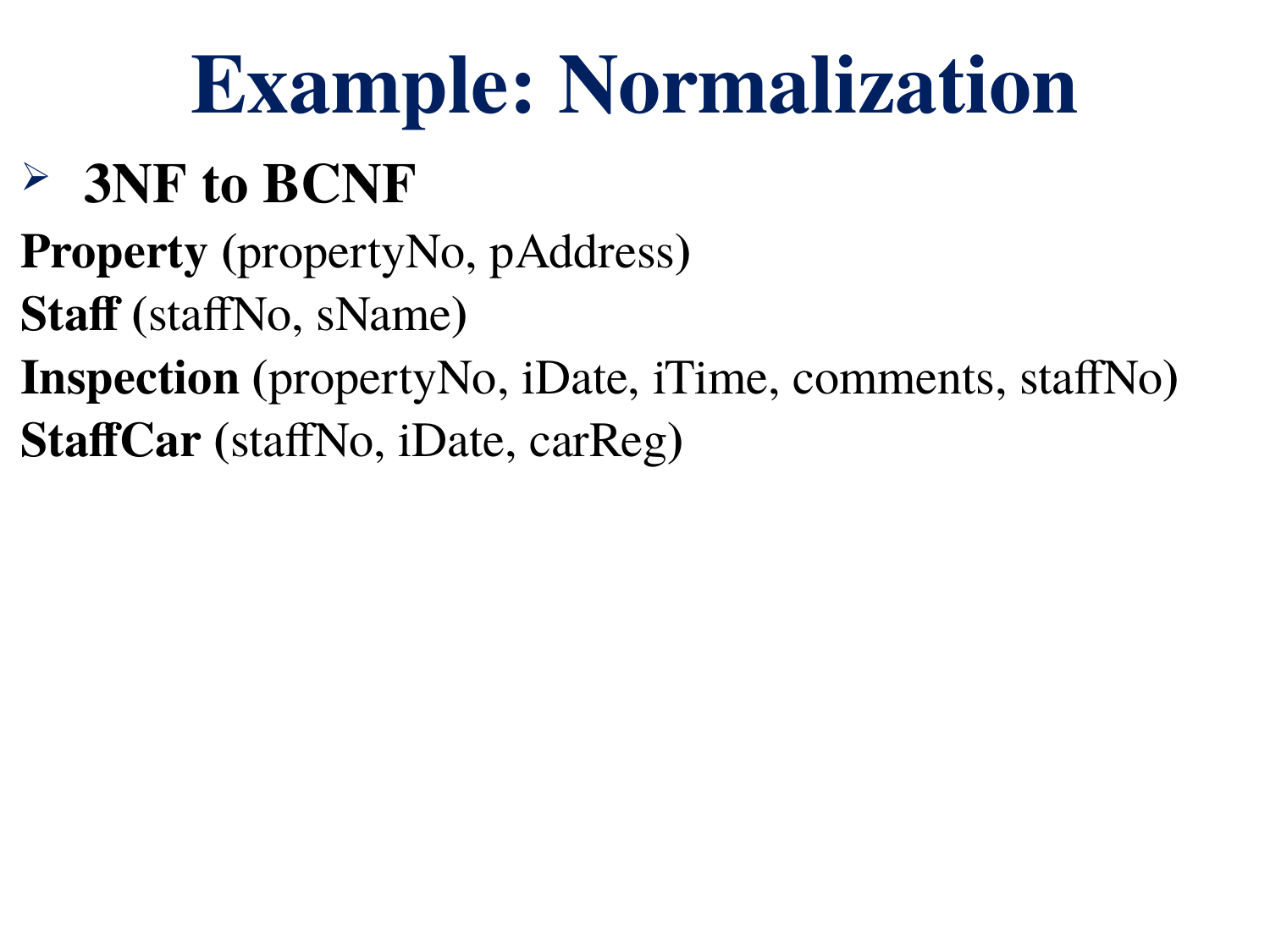

# Example: Normalization
3NF to BCNF
Property (propertyNo, pAddress)
Staff (staffNo, sName)
Inspection (propertyNo, iDate, iTime, comments, staffNo)
StaffCar (staffNo, iDate, carReg)